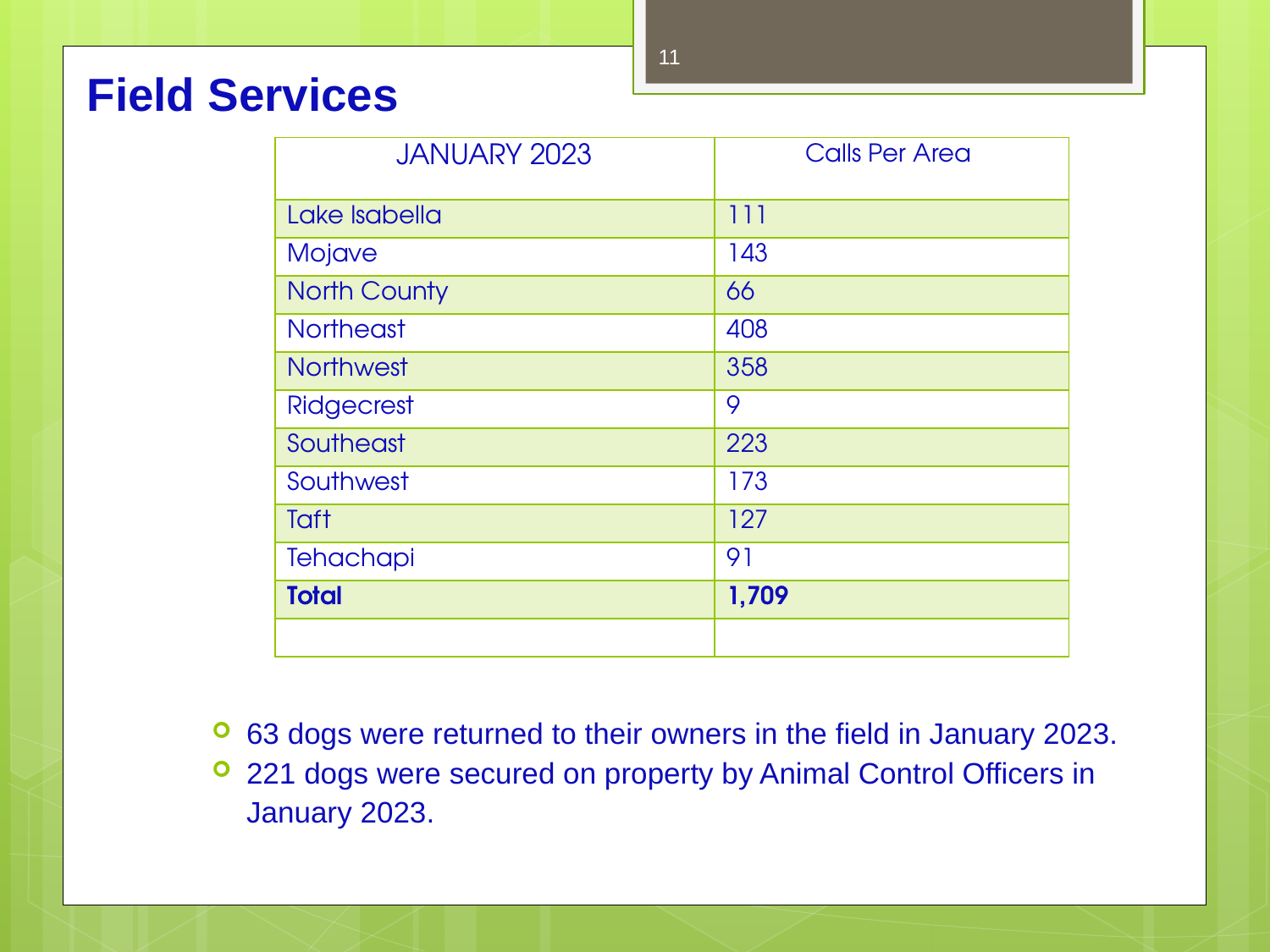

11
# Field Services
| JANUARY 2023 | Calls Per Area |
| --- | --- |
| Lake Isabella | 111 |
| Mojave | 143 |
| North County | 66 |
| Northeast | 408 |
| Northwest | 358 |
| Ridgecrest | 9 |
| Southeast | 223 |
| Southwest | 173 |
| Taft | 127 |
| Tehachapi | 91 |
| Total | 1,709 |
|  |  |
63 dogs were returned to their owners in the field in January 2023.
221 dogs were secured on property by Animal Control Officers in January 2023.